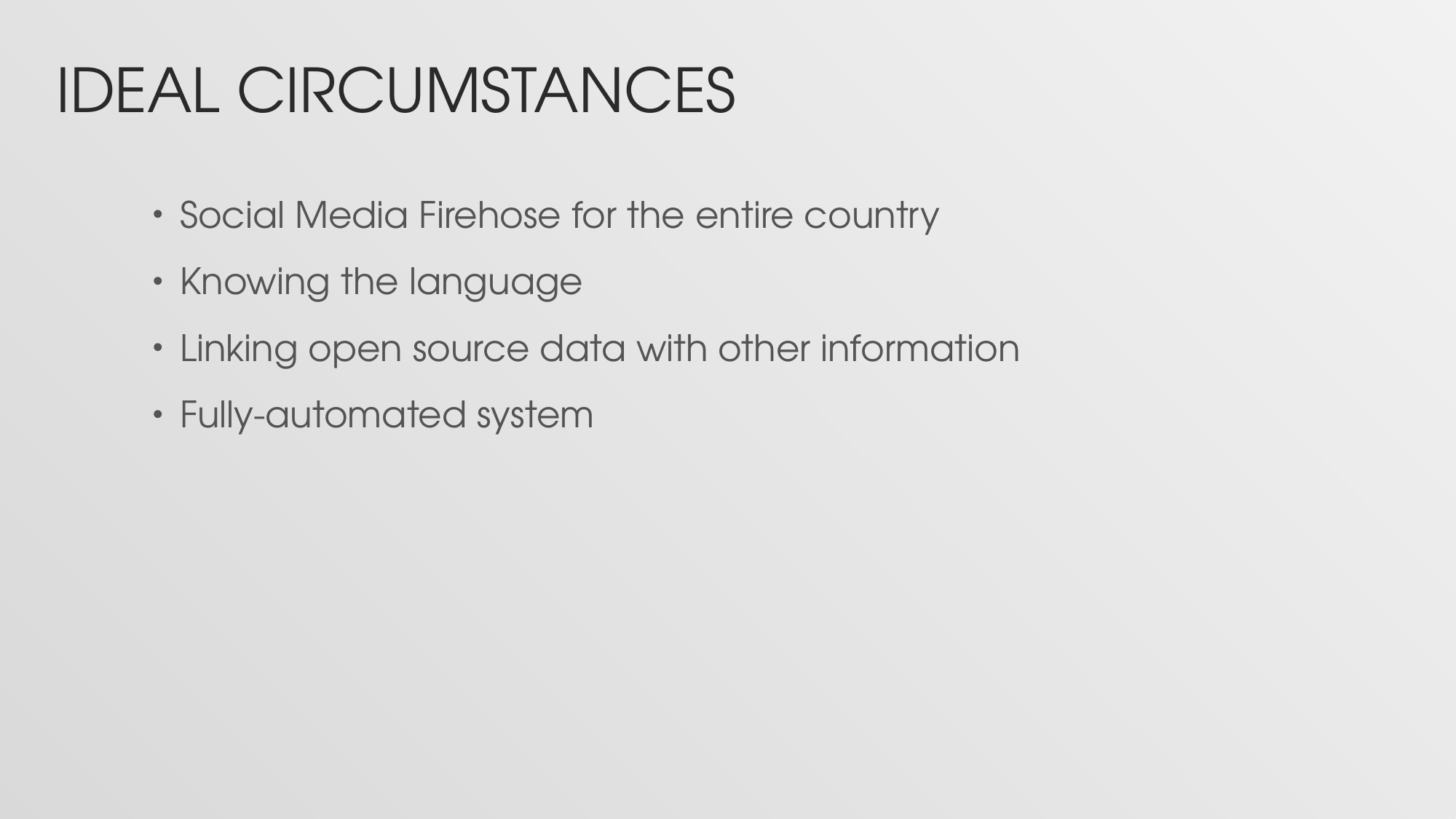

# Ideal circumstances
Social Media Firehose for the entire country
Knowing the language
Linking open source data with other information
Fully-automated system